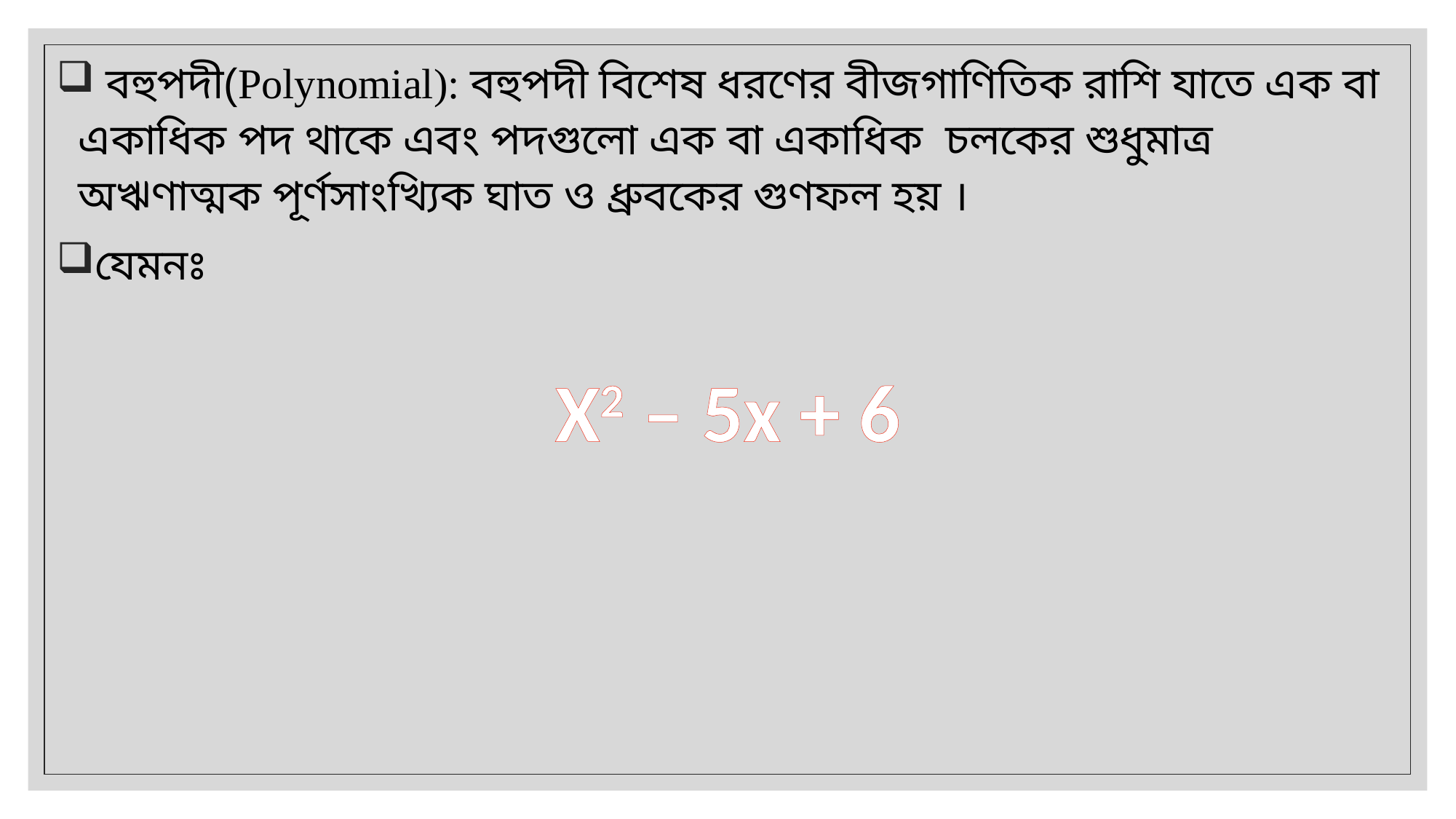

বহুপদী(Polynomial): বহুপদী বিশেষ ধরণের বীজগাণিতিক রাশি যাতে এক বা একাধিক পদ থাকে এবং পদগুলো এক বা একাধিক  চলকের শুধুমাত্র অঋণাত্মক পূর্ণসাংখ্যিক ঘাত ও ধ্রুবকের গুণফল হয় ।
যেমনঃ

X2 – 5x + 6